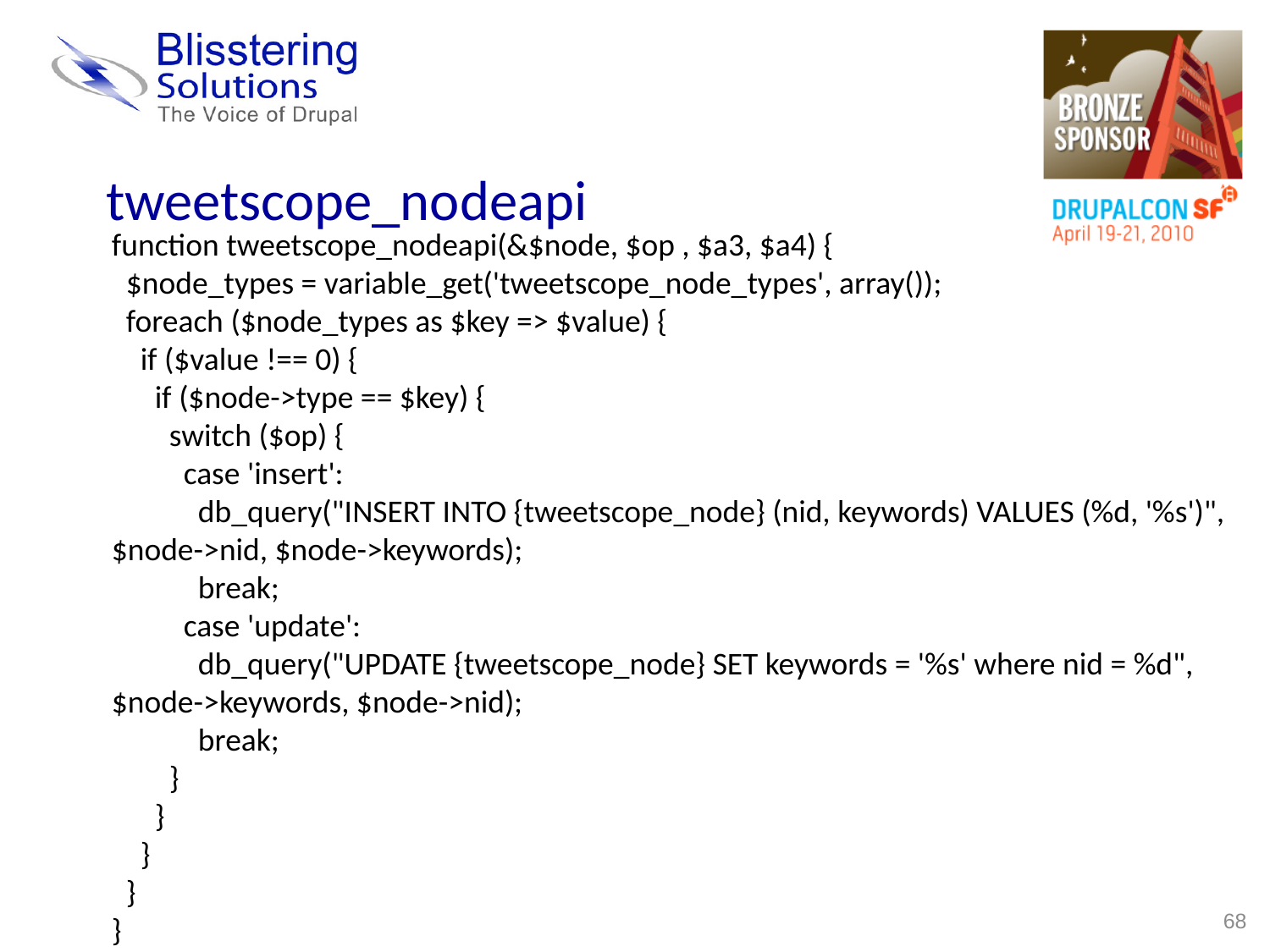

tweetscope_nodeapi
function tweetscope_nodeapi(&$node, $op , $a3, $a4) {
  $node_types = variable_get('tweetscope_node_types', array());
  foreach ($node_types as $key => $value) {
    if ($value !== 0) {
      if ($node->type == $key) {
        switch ($op) {
          case 'insert':
            db_query("INSERT INTO {tweetscope_node} (nid, keywords) VALUES (%d, '%s')", $node->nid, $node->keywords);
            break;
          case 'update':
            db_query("UPDATE {tweetscope_node} SET keywords = '%s' where nid = %d", $node->keywords, $node->nid);
            break;
        }
      }
    }
  }
}
68